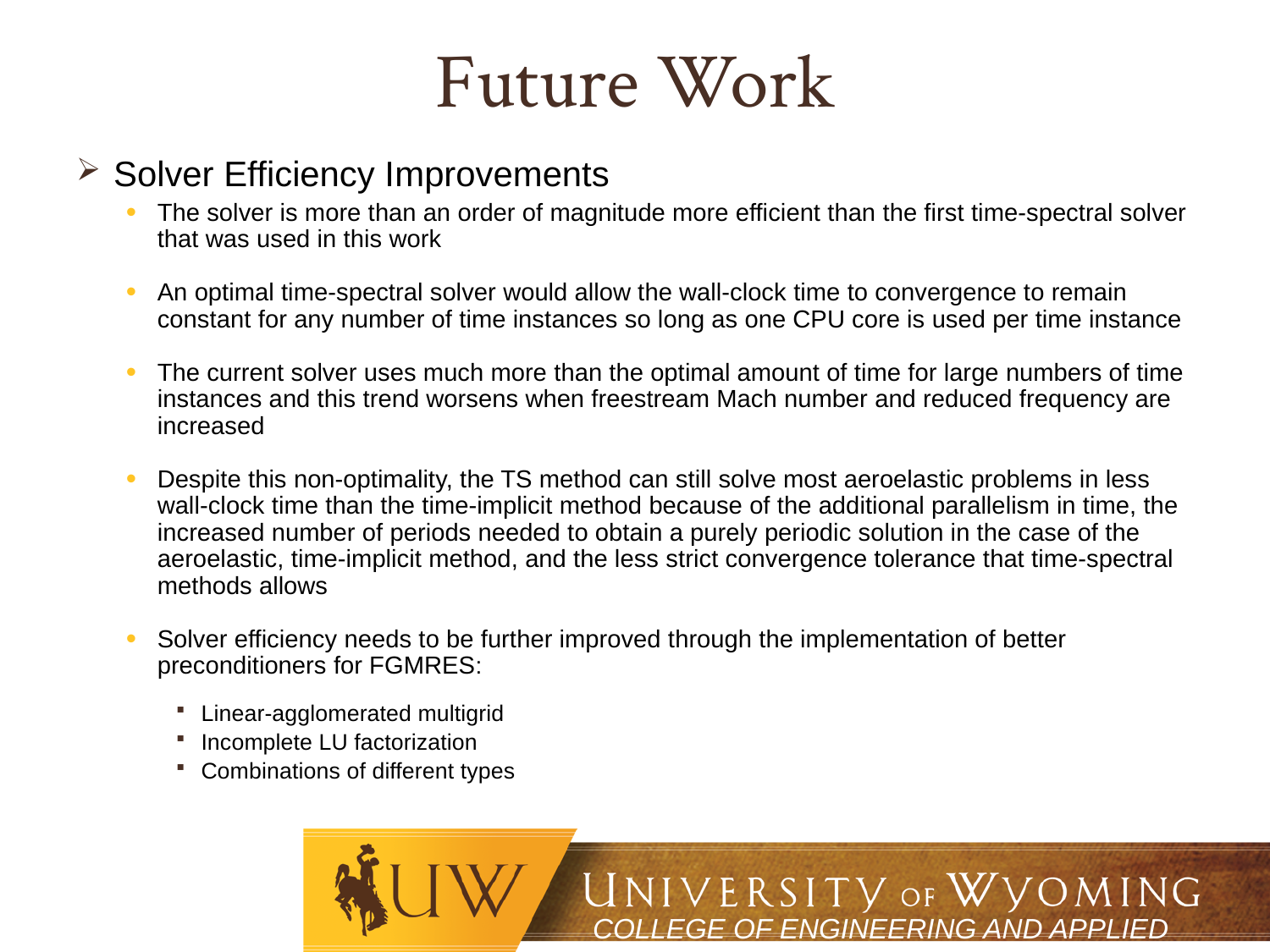

# Future Work
Solver Efficiency Improvements
The solver is more than an order of magnitude more efficient than the first time-spectral solver that was used in this work

An optimal time-spectral solver would allow the wall-clock time to convergence to remain constant for any number of time instances so long as one CPU core is used per time instance

The current solver uses much more than the optimal amount of time for large numbers of time instances and this trend worsens when freestream Mach number and reduced frequency are increased

Despite this non-optimality, the TS method can still solve most aeroelastic problems in less wall-clock time than the time-implicit method because of the additional parallelism in time, the increased number of periods needed to obtain a purely periodic solution in the case of the aeroelastic, time-implicit method, and the less strict convergence tolerance that time-spectral methods allows

Solver efficiency needs to be further improved through the implementation of better preconditioners for FGMRES:

Linear-agglomerated multigrid
Incomplete LU factorization
Combinations of different types